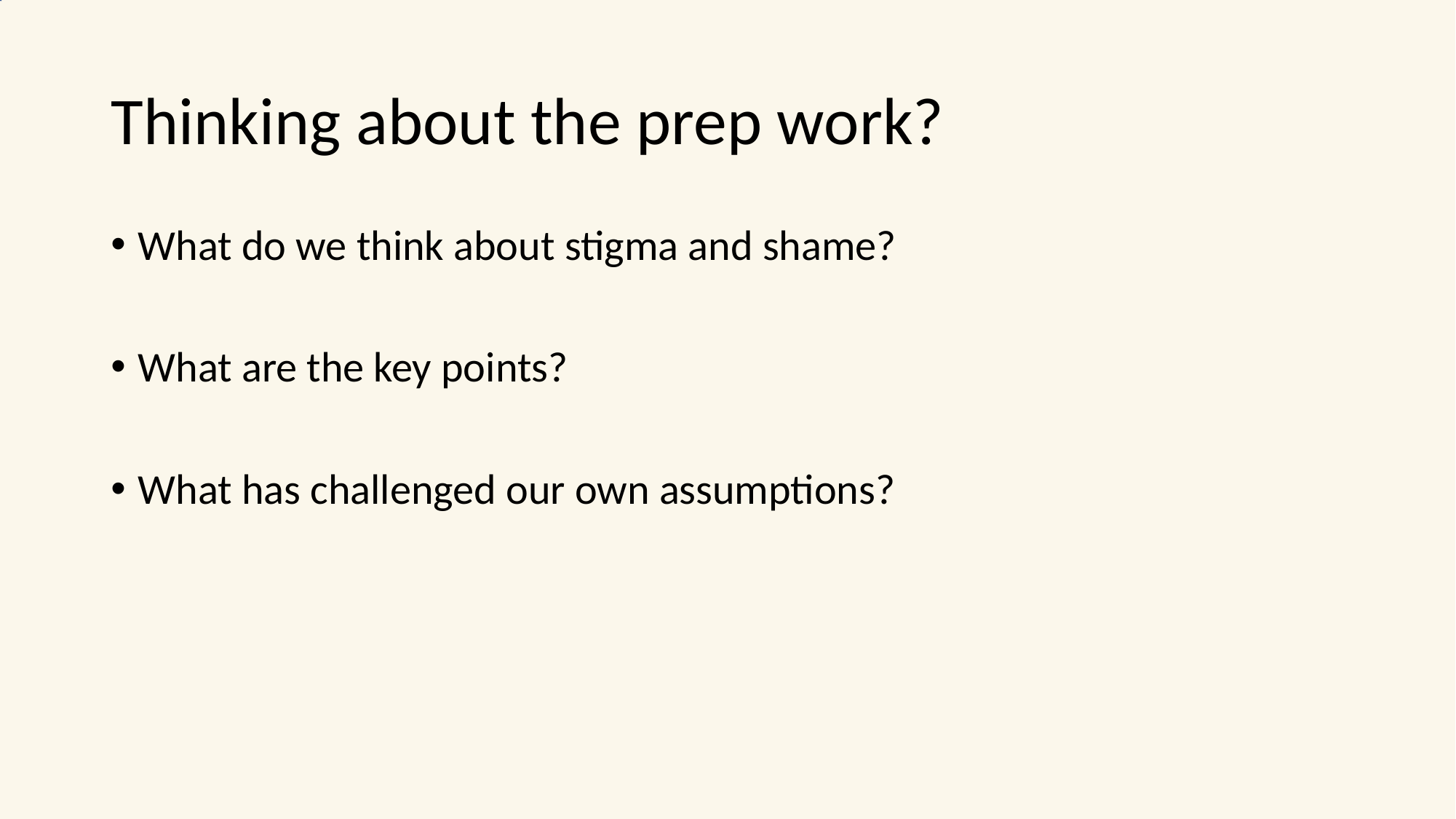

# Thinking about the prep work?
What do we think about stigma and shame?

What are the key points?

What has challenged our own assumptions?